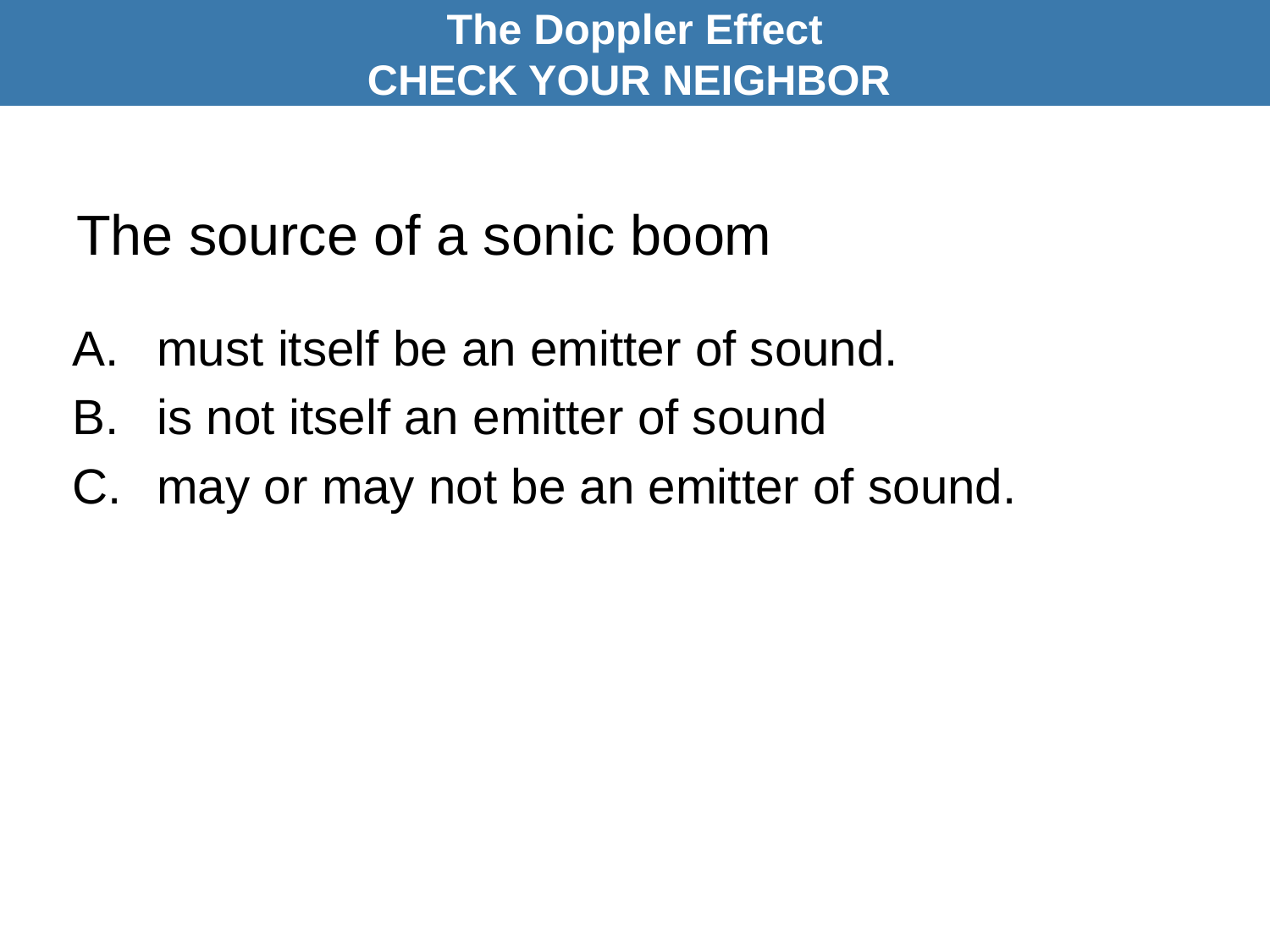

The Doppler Effect
CHECK YOUR NEIGHBOR
# The source of a sonic boom
must itself be an emitter of sound.
is not itself an emitter of sound
may or may not be an emitter of sound.